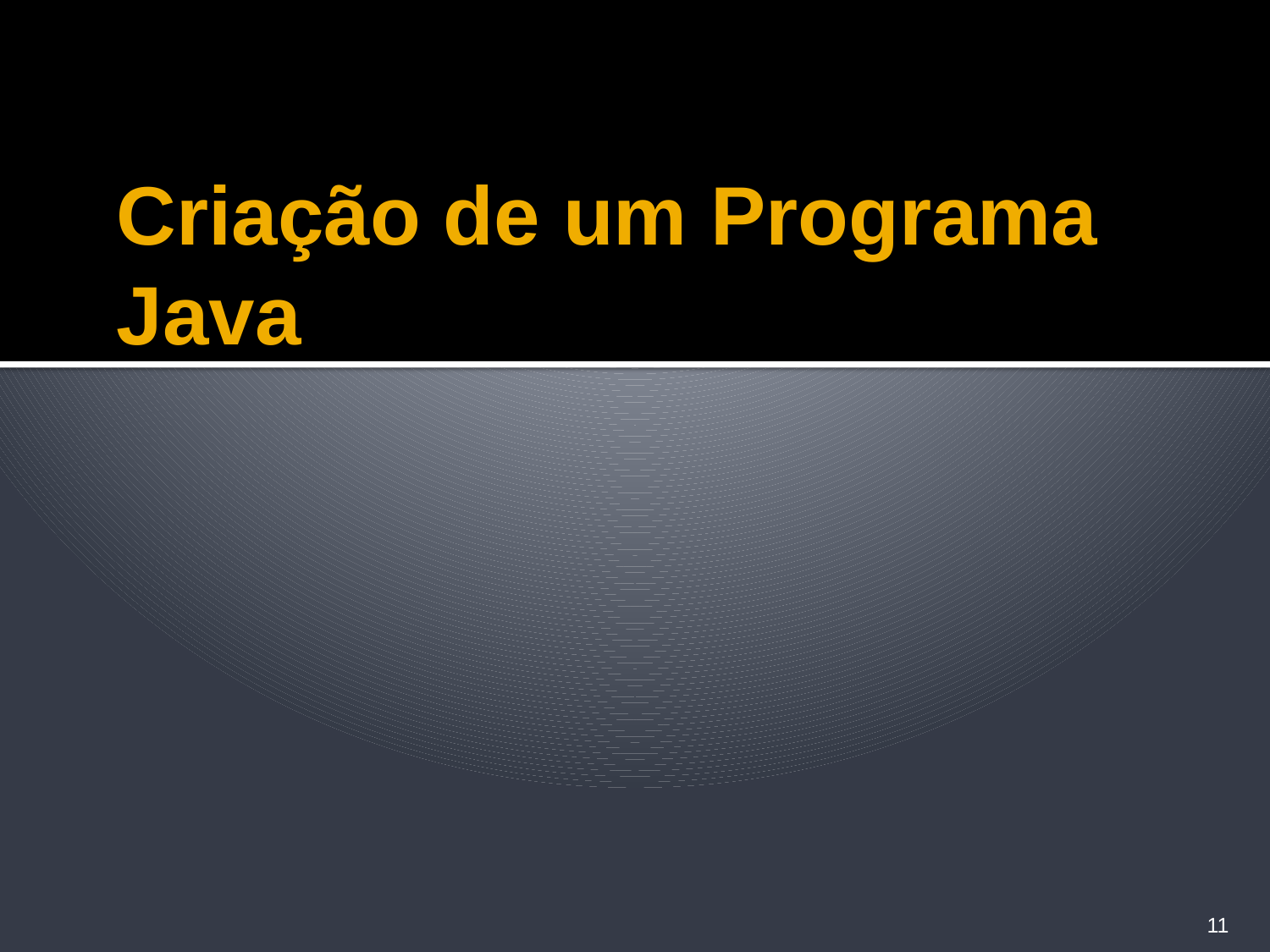

# Criação de um Programa Java
11